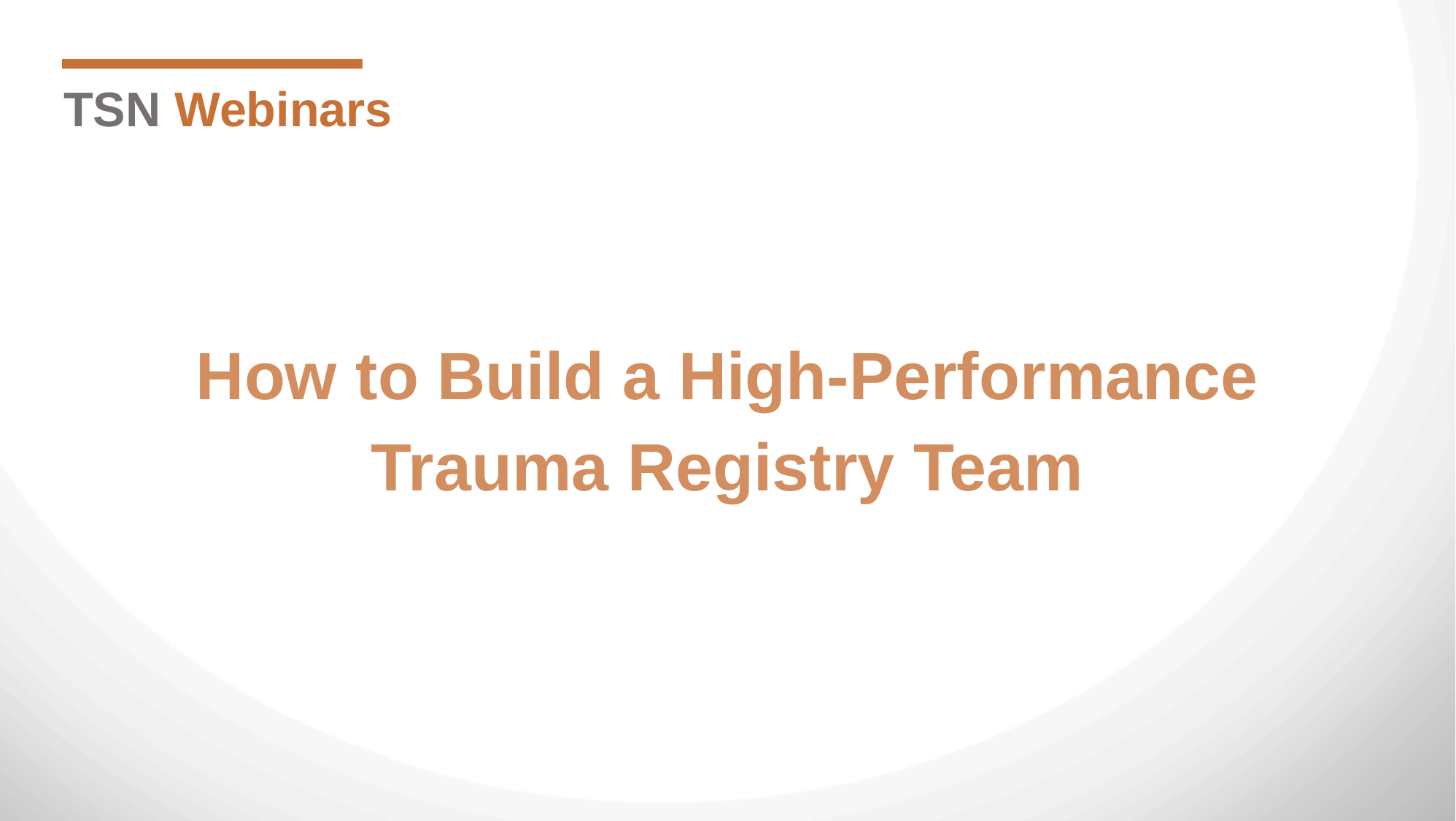

TSN Webinars
How to Build a High-Performance Trauma Registry Team